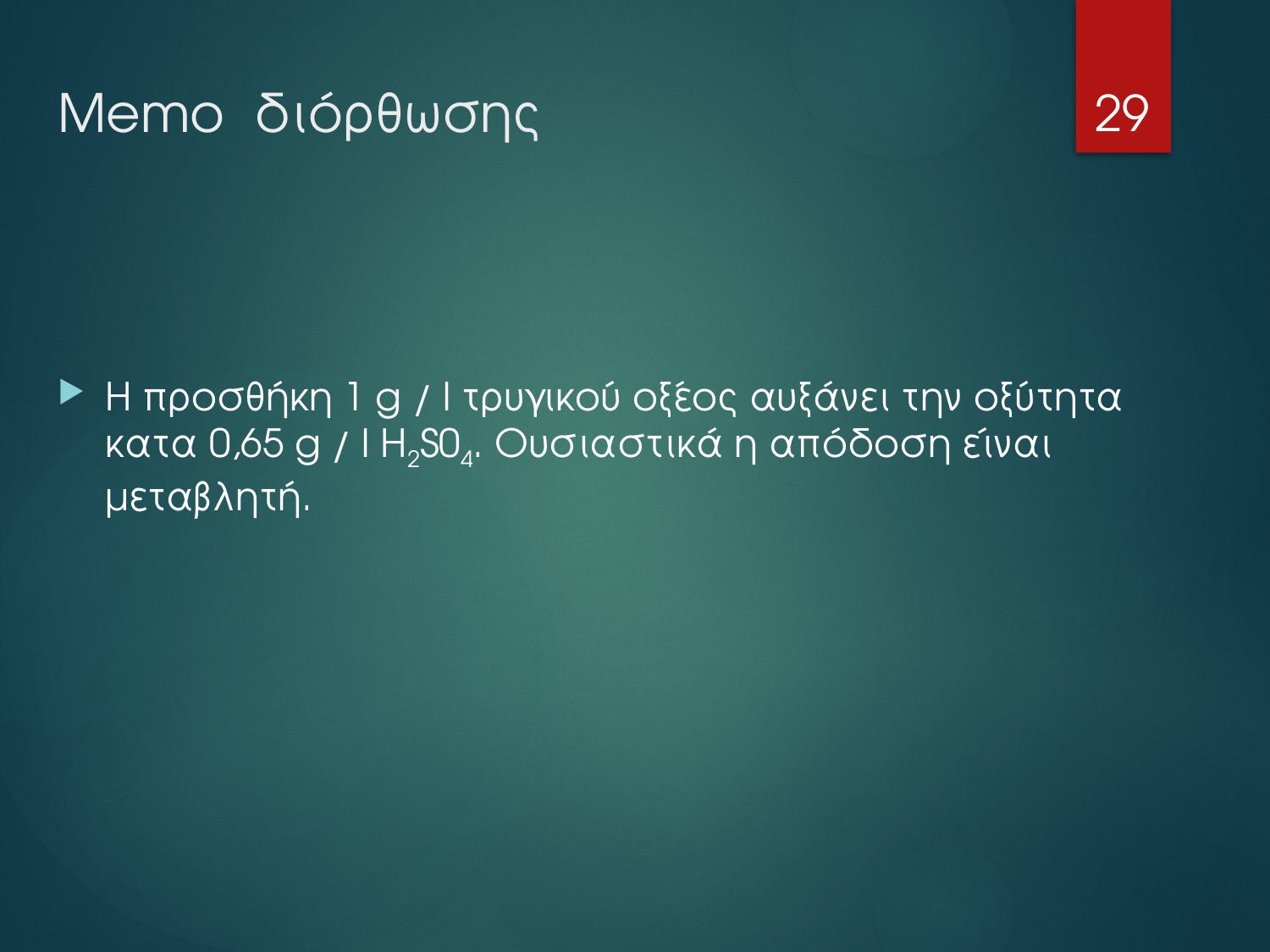

# Memo  διόρθωσης
29
Η προσθήκη 1 g / l τρυγικού οξέος αυξάνει την οξύτητα κατα 0,65 g / l H2S04. Ουσιαστικά η απόδοση είναι  μεταβλητή.